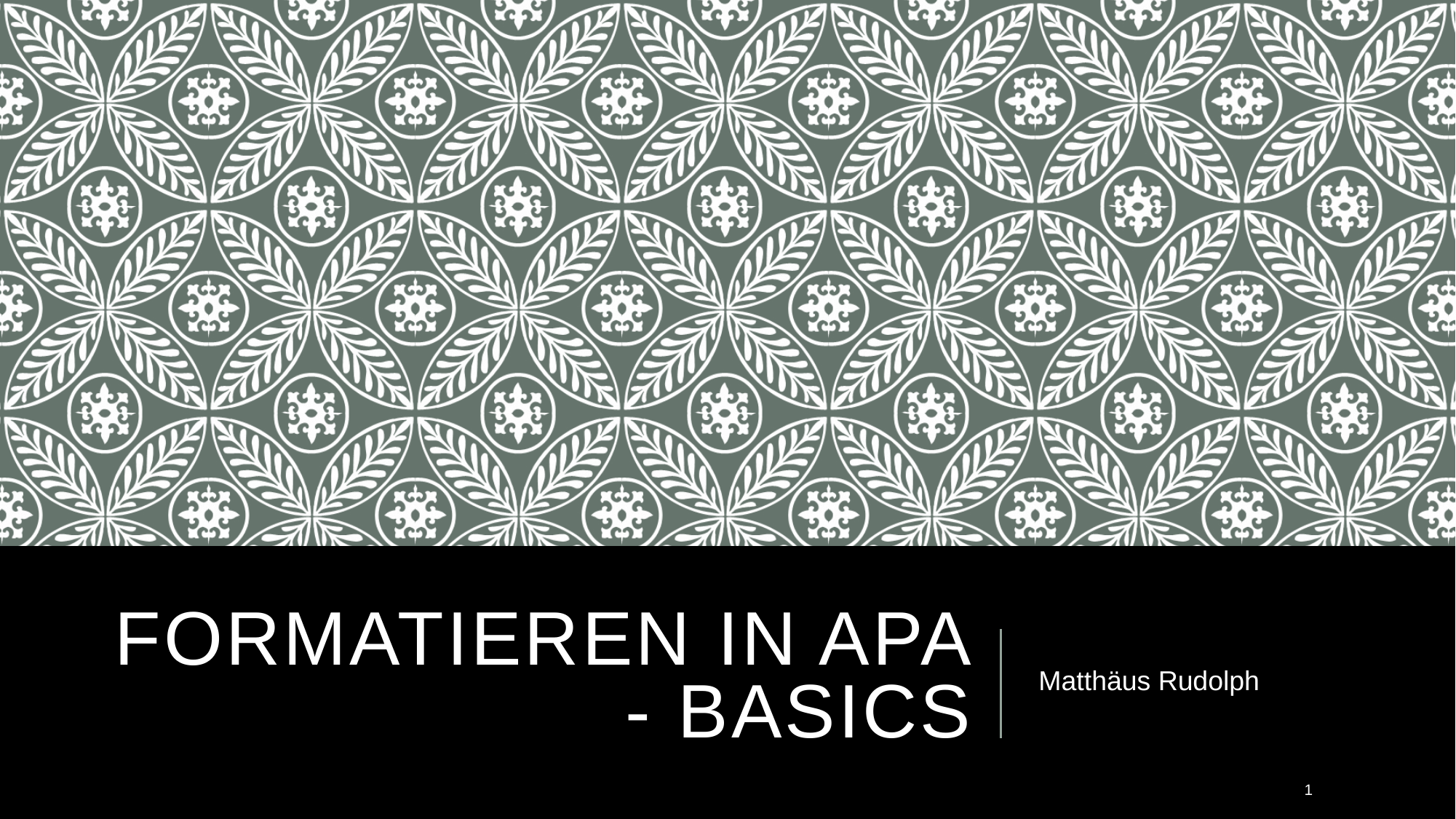

# Formatieren in APA - Basics
Matthäus Rudolph
1